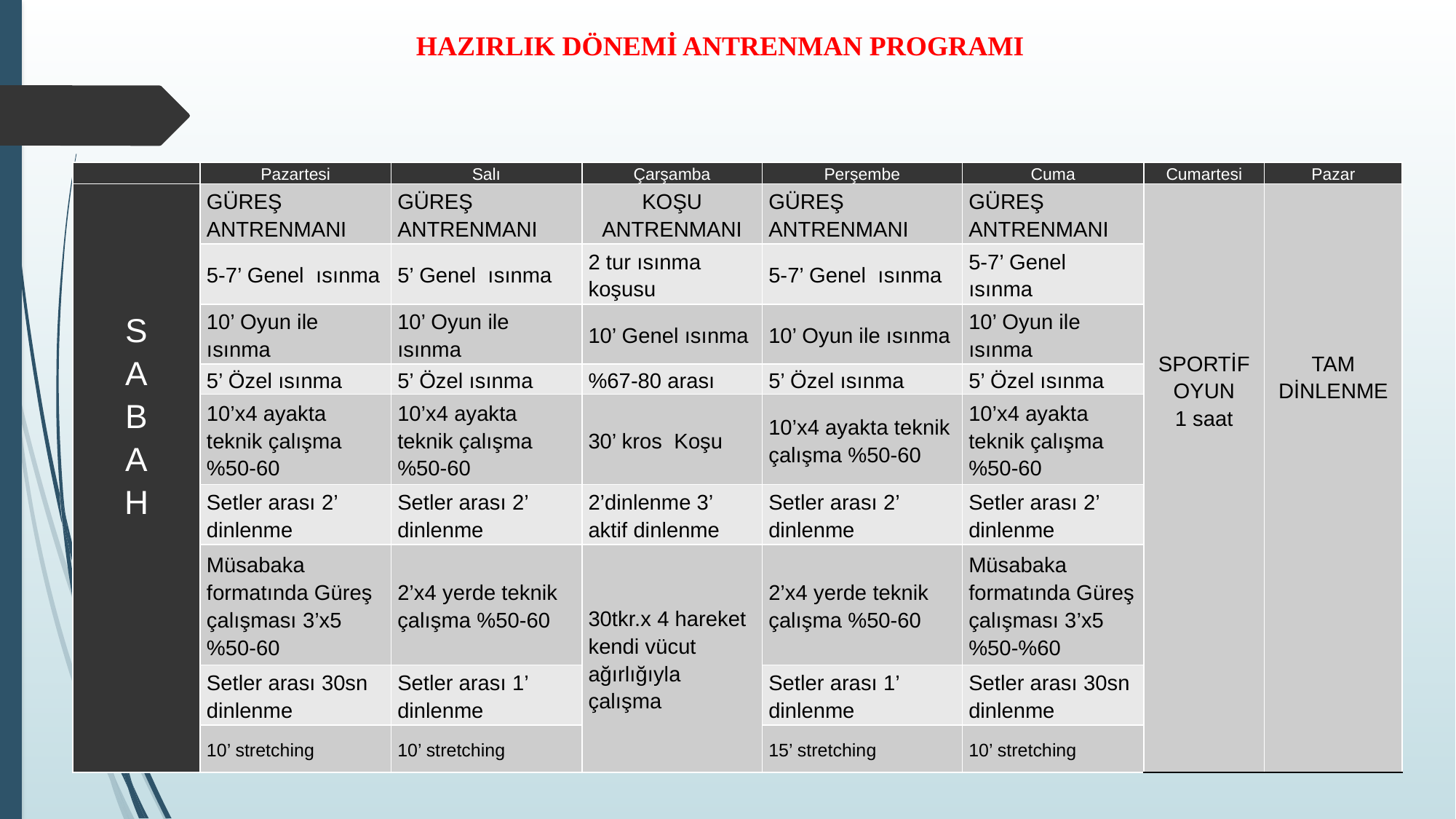

# HAZIRLIK DÖNEMİ ANTRENMAN PROGRAMI
|  | Pazartesi | Salı | Çarşamba | Perşembe | Cuma | Cumartesi | Pazar |
| --- | --- | --- | --- | --- | --- | --- | --- |
| S A B A H | GÜREŞ ANTRENMANI | GÜREŞ ANTRENMANI | KOŞU ANTRENMANI | GÜREŞ ANTRENMANI | GÜREŞ ANTRENMANI | SPORTİF OYUN 1 saat | TAM DİNLENME |
|  | 5-7’ Genel ısınma | 5’ Genel ısınma | 2 tur ısınma koşusu | 5-7’ Genel ısınma | 5-7’ Genel ısınma |  |  |
|  | 10’ Oyun ile ısınma | 10’ Oyun ile ısınma | 10’ Genel ısınma | 10’ Oyun ile ısınma | 10’ Oyun ile ısınma |  |  |
|  | 5’ Özel ısınma | 5’ Özel ısınma | %67-80 arası | 5’ Özel ısınma | 5’ Özel ısınma |  |  |
|  | 10’x4 ayakta teknik çalışma %50-60 | 10’x4 ayakta teknik çalışma %50-60 | 30’ kros Koşu | 10’x4 ayakta teknik çalışma %50-60 | 10’x4 ayakta teknik çalışma %50-60 |  |  |
|  | Setler arası 2’ dinlenme | Setler arası 2’ dinlenme | 2’dinlenme 3’ aktif dinlenme | Setler arası 2’ dinlenme | Setler arası 2’ dinlenme |  |  |
|  | Müsabaka formatında Güreş çalışması 3’x5 %50-60 | 2’x4 yerde teknik çalışma %50-60 | 30tkr.x 4 hareket kendi vücut ağırlığıyla çalışma | 2’x4 yerde teknik çalışma %50-60 | Müsabaka formatında Güreş çalışması 3’x5 %50-%60 |  |  |
|  | Setler arası 30sn dinlenme | Setler arası 1’ dinlenme |  | Setler arası 1’ dinlenme | Setler arası 30sn dinlenme |  |  |
|  | 10’ stretching | 10’ stretching |  | 15’ stretching | 10’ stretching |  |  |